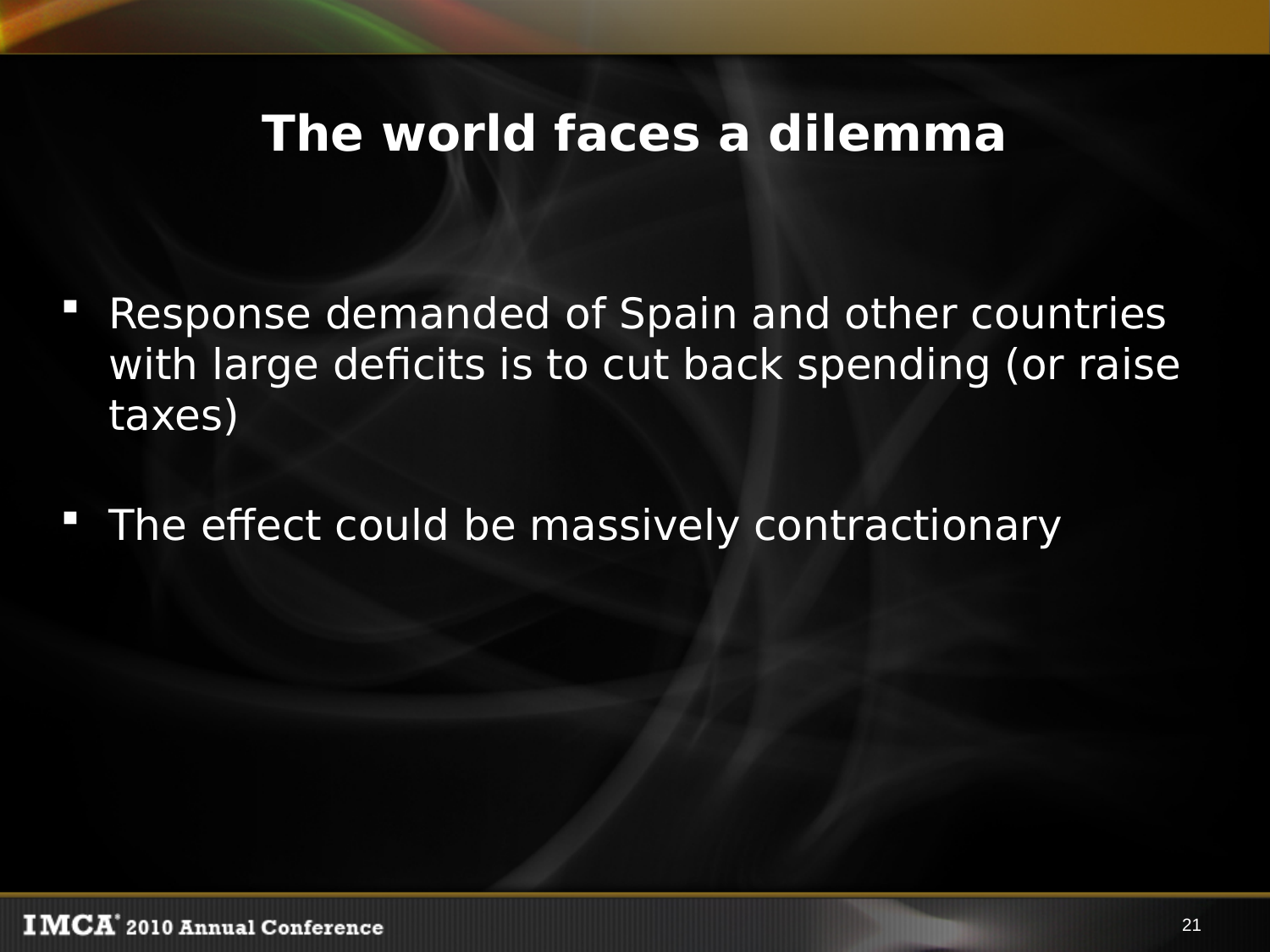

# The world faces a dilemma

Response demanded of Spain and other countries with large deficits is to cut back spending (or raise taxes)
The effect could be massively contractionary